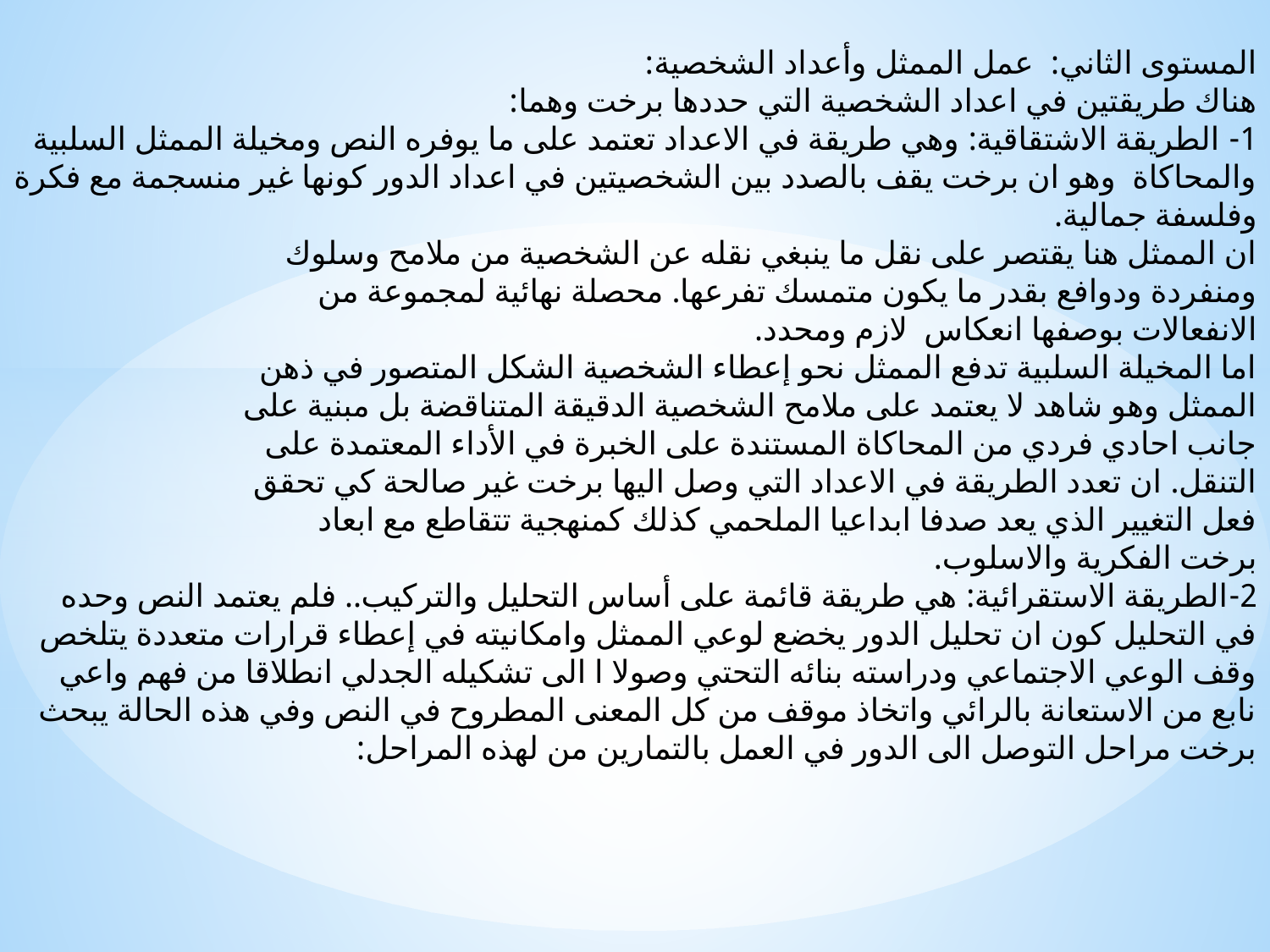

المستوى الثاني:  عمل الممثل وأعداد الشخصية:
هناك طريقتين في اعداد الشخصية التي حددها برخت وهما:
1-	 الطريقة الاشتقاقية: وهي طريقة في الاعداد تعتمد على ما يوفره النص ومخيلة الممثل السلبية والمحاكاة  وهو ان برخت يقف بالصدد بين الشخصيتين في اعداد الدور كونها غير منسجمة مع فكرة وفلسفة جمالية.
ان الممثل هنا يقتصر على نقل ما ينبغي نقله عن الشخصية من ملامح وسلوك
ومنفردة ودوافع بقدر ما يكون متمسك تفرعها. محصلة نهائية لمجموعة من
الانفعالات بوصفها انعكاس  لازم ومحدد.
اما المخيلة السلبية تدفع الممثل نحو إعطاء الشخصية الشكل المتصور في ذهن
الممثل وهو شاهد لا يعتمد على ملامح الشخصية الدقيقة المتناقضة بل مبنية على
جانب احادي فردي من المحاكاة المستندة على الخبرة في الأداء المعتمدة على
التنقل. ان تعدد الطريقة في الاعداد التي وصل اليها برخت غير صالحة كي تحقق
فعل التغيير الذي يعد صدفا ابداعيا الملحمي كذلك كمنهجية تتقاطع مع ابعاد
برخت الفكرية والاسلوب.
2-	الطريقة الاستقرائية: هي طريقة قائمة على أساس التحليل والتركيب.. فلم يعتمد النص وحده في التحليل كون ان تحليل الدور يخضع لوعي الممثل وامكانيته في إعطاء قرارات متعددة يتلخص وقف الوعي الاجتماعي ودراسته بنائه التحتي وصولا ا الى تشكيله الجدلي انطلاقا من فهم واعي نابع من الاستعانة بالرائي واتخاذ موقف من كل المعنى المطروح في النص وفي هذه الحالة يبحث برخت مراحل التوصل الى الدور في العمل بالتمارين من لهذه المراحل: